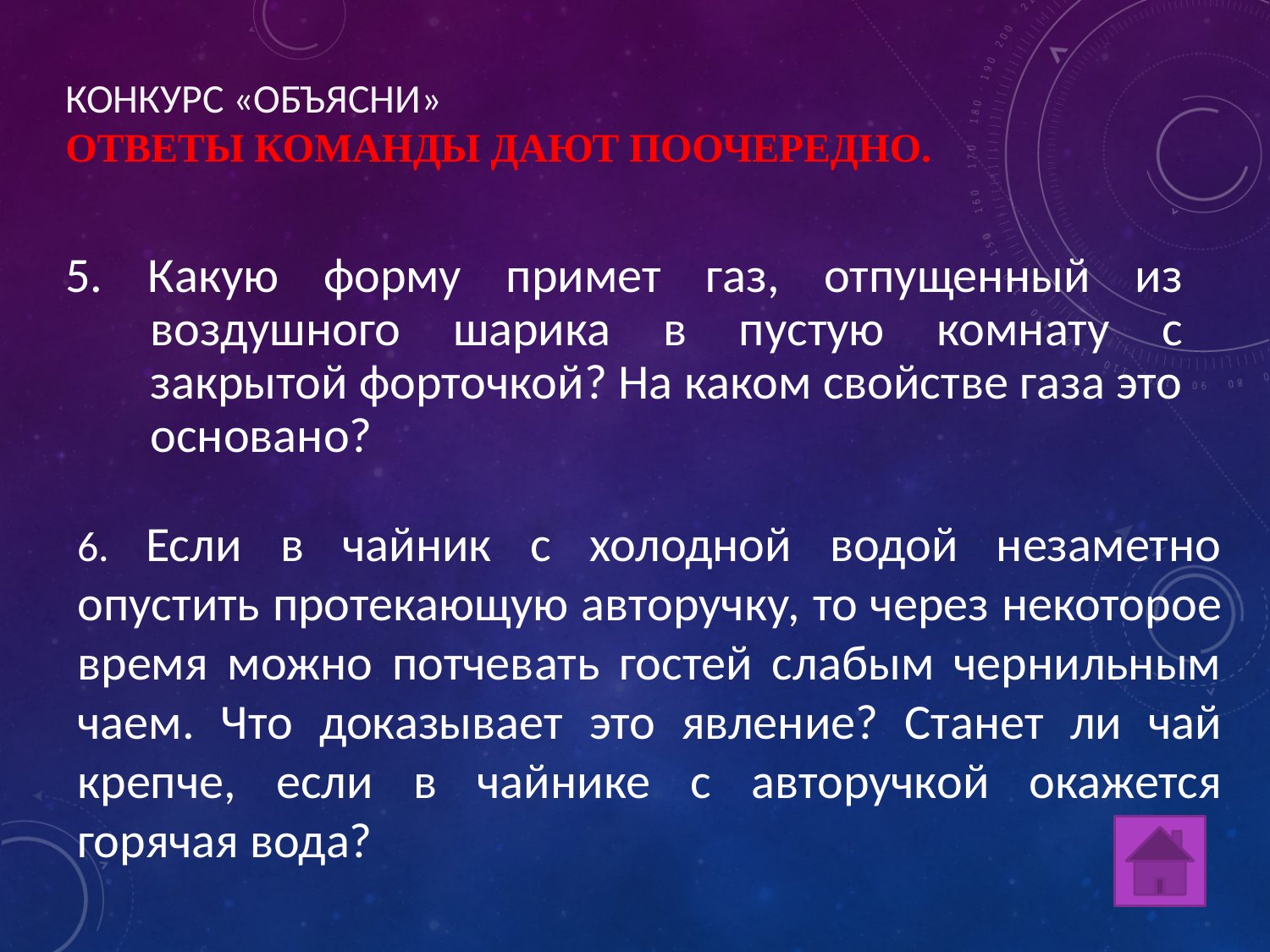

# конкурс «ОБЪЯСНИ» Ответы команды дают поочередно.
5. Какую форму примет газ, отпущенный из воздушного шарика в пустую комнату с закрытой форточкой? На каком свойстве газа это основано?

6. Если в чайник с холодной водой незаметно опустить протекающую авторучку, то через некоторое время можно потчевать гостей слабым чернильным чаем. Что доказывает это явление? Станет ли чай крепче, если в чайнике с авторучкой окажется горячая вода?